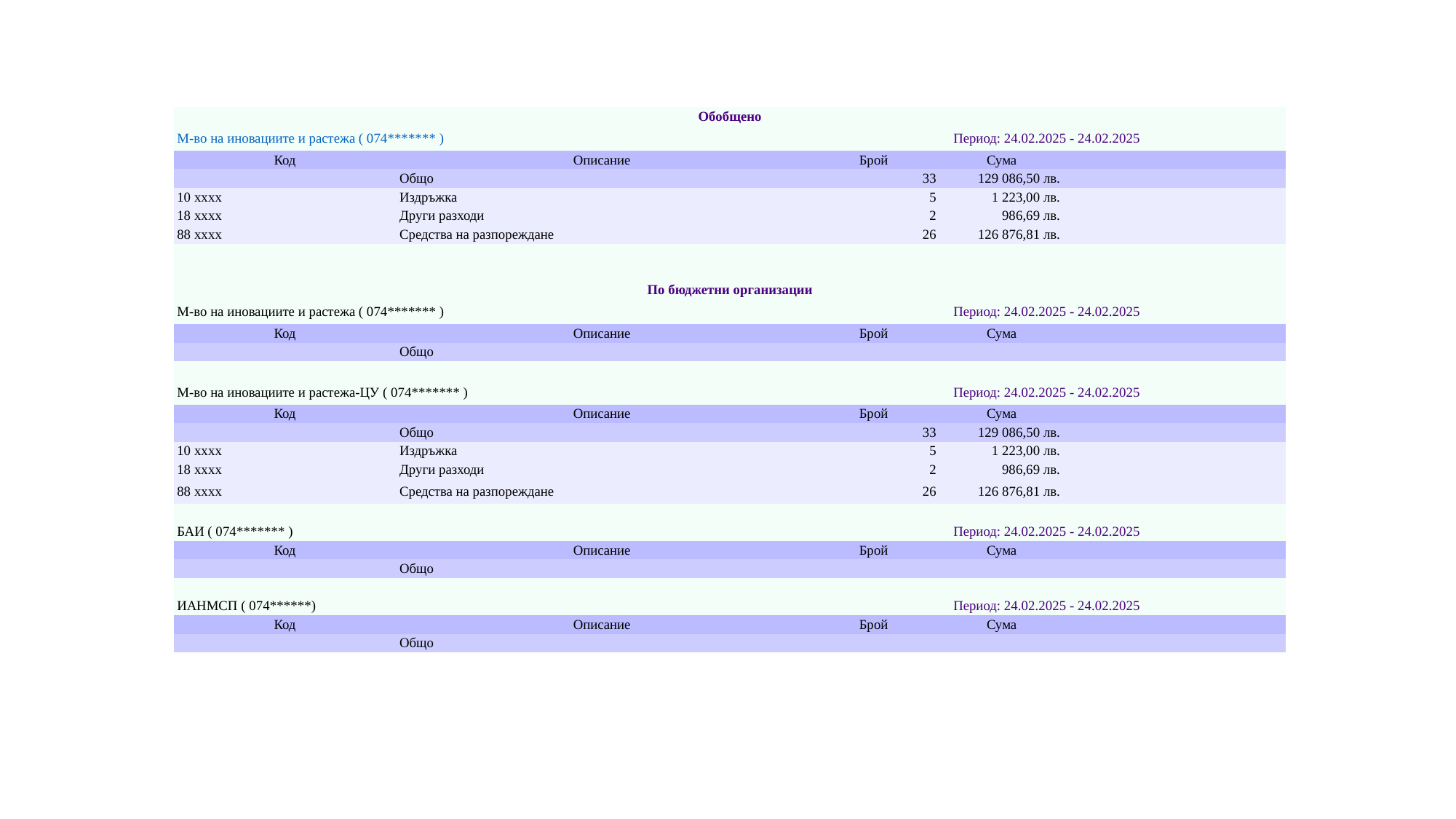

| Обобщено |  |  |  |  |
| --- | --- | --- | --- | --- |
| М-во на иновациите и растежа ( 074\*\*\*\*\*\*\* ) |  | Период: 24.02.2025 - 24.02.2025 |  |  |
| Код | Описание | Брой | Сума |  |
|  | Общо | 33 | 129 086,50 лв. |  |
| 10 xxxx | Издръжка | 5 | 1 223,00 лв. |  |
| 18 xxxx | Други разходи | 2 | 986,69 лв. |  |
| 88 xxxx | Средства на разпореждане | 26 | 126 876,81 лв. |  |
|  |  |  |  |  |
|  |  |  |  |  |
| По бюджетни организации |  |  |  |  |
| М-во на иновациите и растежа ( 074\*\*\*\*\*\*\* ) |  | Период: 24.02.2025 - 24.02.2025 |  |  |
| Код | Описание | Брой | Сума |  |
|  | Общо |  |  |  |
|  |  |  |  |  |
| М-во на иновациите и растежа-ЦУ ( 074\*\*\*\*\*\*\* ) |  | Период: 24.02.2025 - 24.02.2025 |  |  |
| Код | Описание | Брой | Сума |  |
|  | Общо | 33 | 129 086,50 лв. |  |
| 10 xxxx | Издръжка | 5 | 1 223,00 лв. |  |
| 18 xxxx | Други разходи | 2 | 986,69 лв. |  |
| 88 xxxx | Средства на разпореждане | 26 | 126 876,81 лв. |  |
|  |  |  |  |  |
| БАИ ( 074\*\*\*\*\*\*\* ) |  | Период: 24.02.2025 - 24.02.2025 |  |  |
| Код | Описание | Брой | Сума |  |
|  | Общо |  |  |  |
|  |  |  |  |  |
| ИАНМСП ( 074\*\*\*\*\*\*) |  | Период: 24.02.2025 - 24.02.2025 |  |  |
| Код | Описание | Брой | Сума |  |
|  | Общо |  |  |  |
#